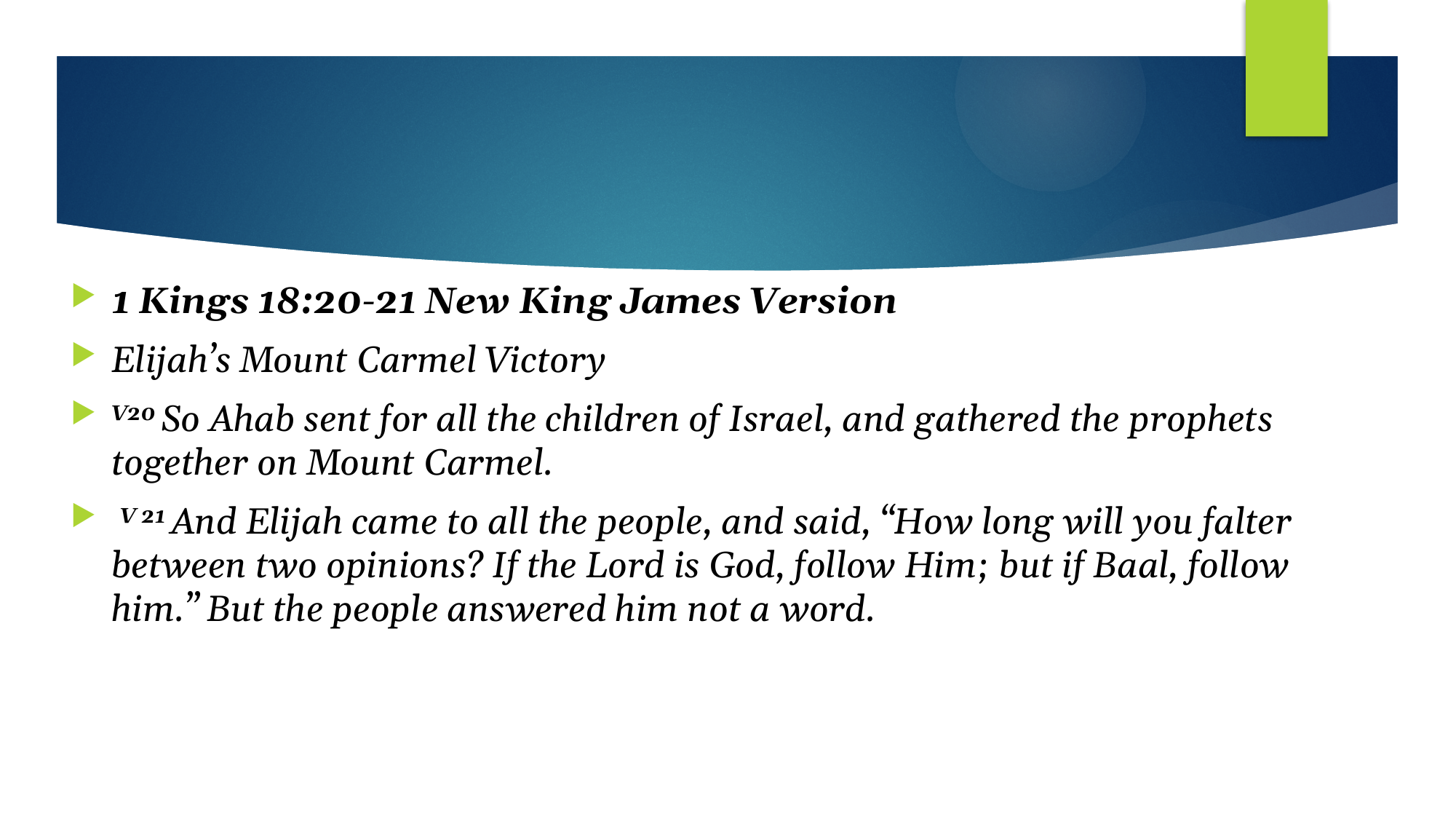

#
1 Kings 18:20-21 New King James Version
Elijah’s Mount Carmel Victory
V20 So Ahab sent for all the children of Israel, and gathered the prophets together on Mount Carmel.
 V 21 And Elijah came to all the people, and said, “How long will you falter between two opinions? If the Lord is God, follow Him; but if Baal, follow him.” But the people answered him not a word.